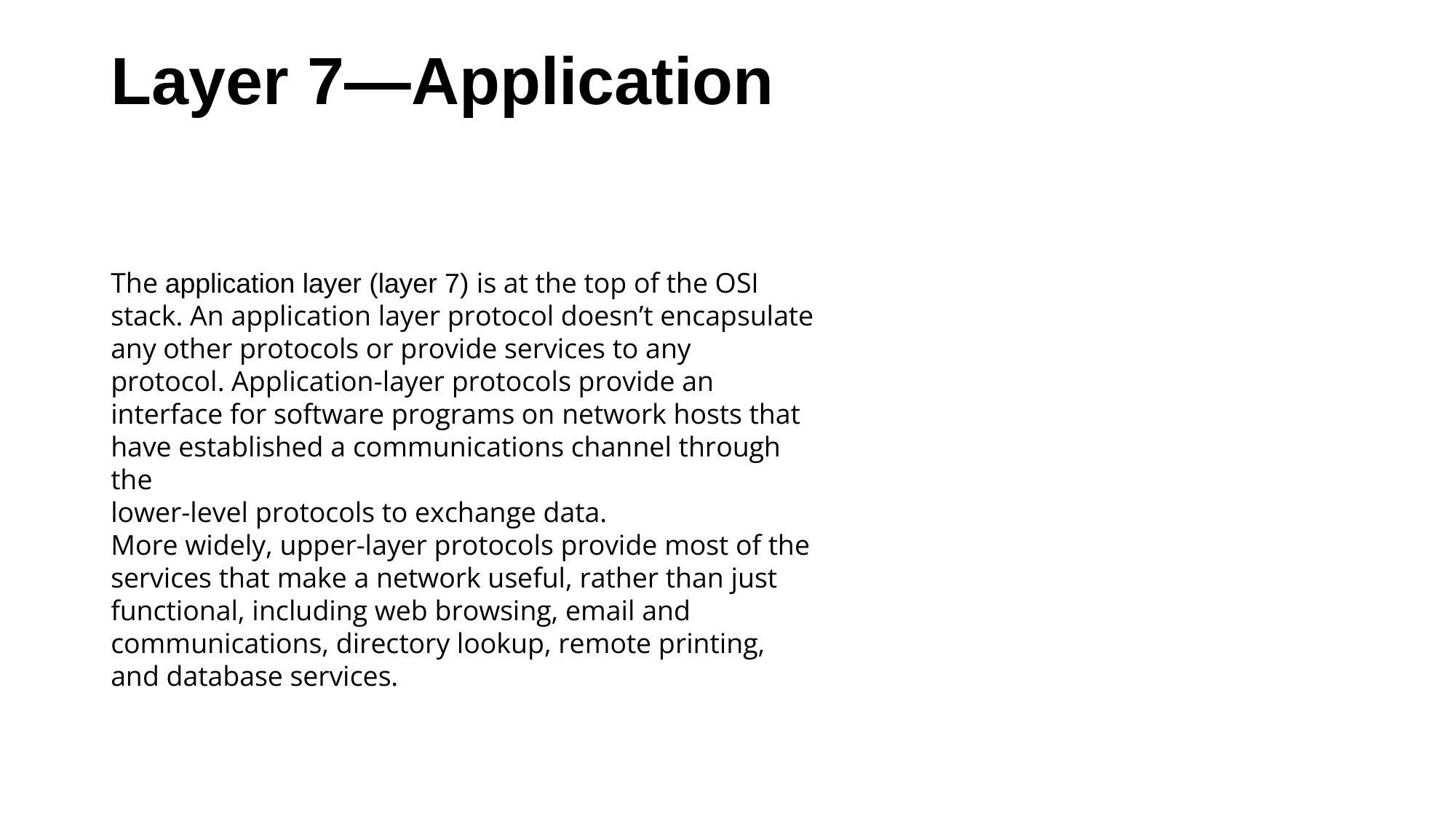

# Layer 7—Application
The application layer (layer 7) is at the top of the OSI stack. An application layer protocol doesn’t encapsulate any other protocols or provide services to any
protocol. Application-layer protocols provide an interface for software programs on network hosts that have established a communications channel through the
lower-level protocols to exchange data.
More widely, upper-layer protocols provide most of the services that make a network useful, rather than just functional, including web browsing, email and
communications, directory lookup, remote printing, and database services.